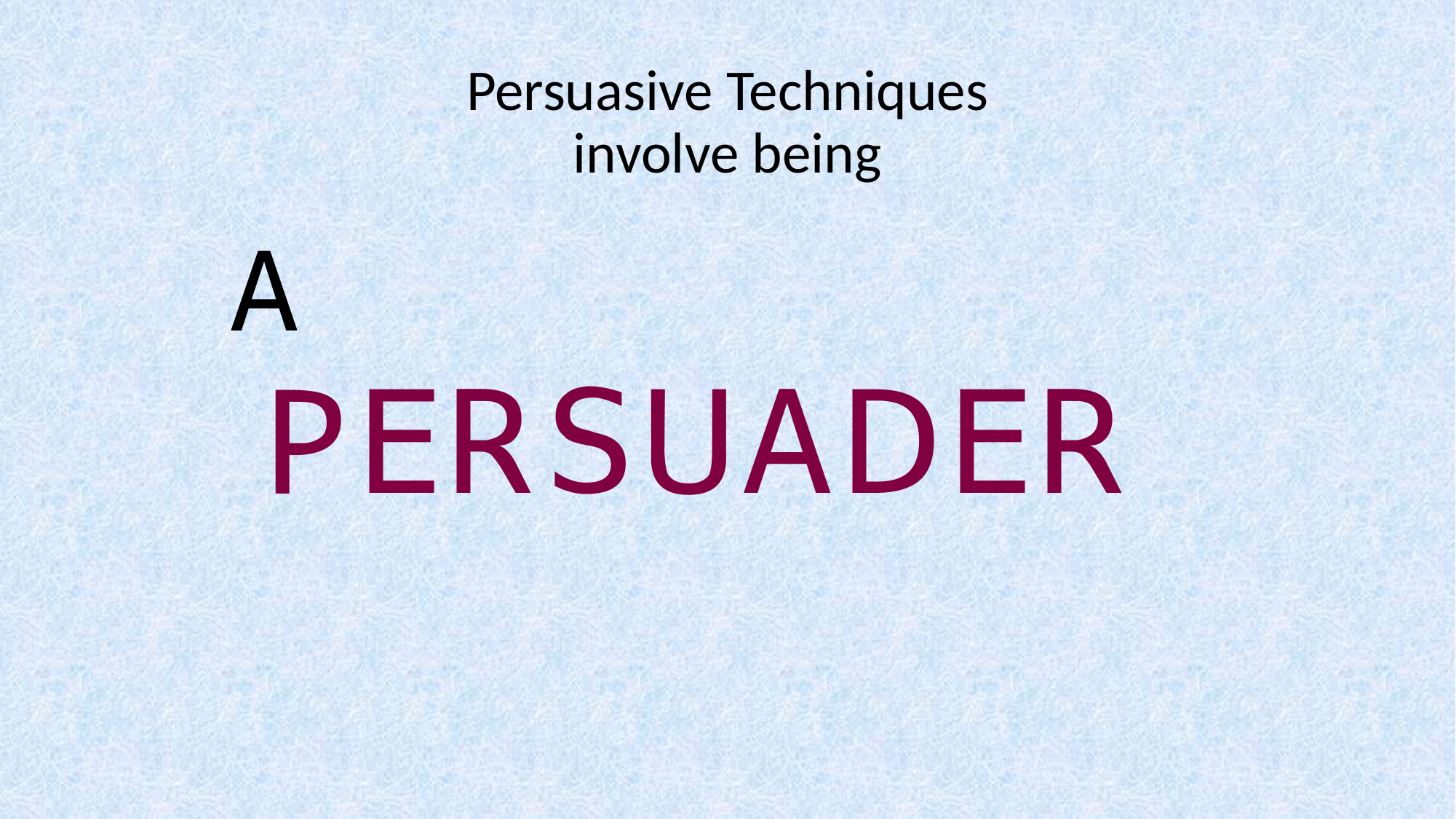

# Persuasive Techniques involve being

A
 PERSUADER